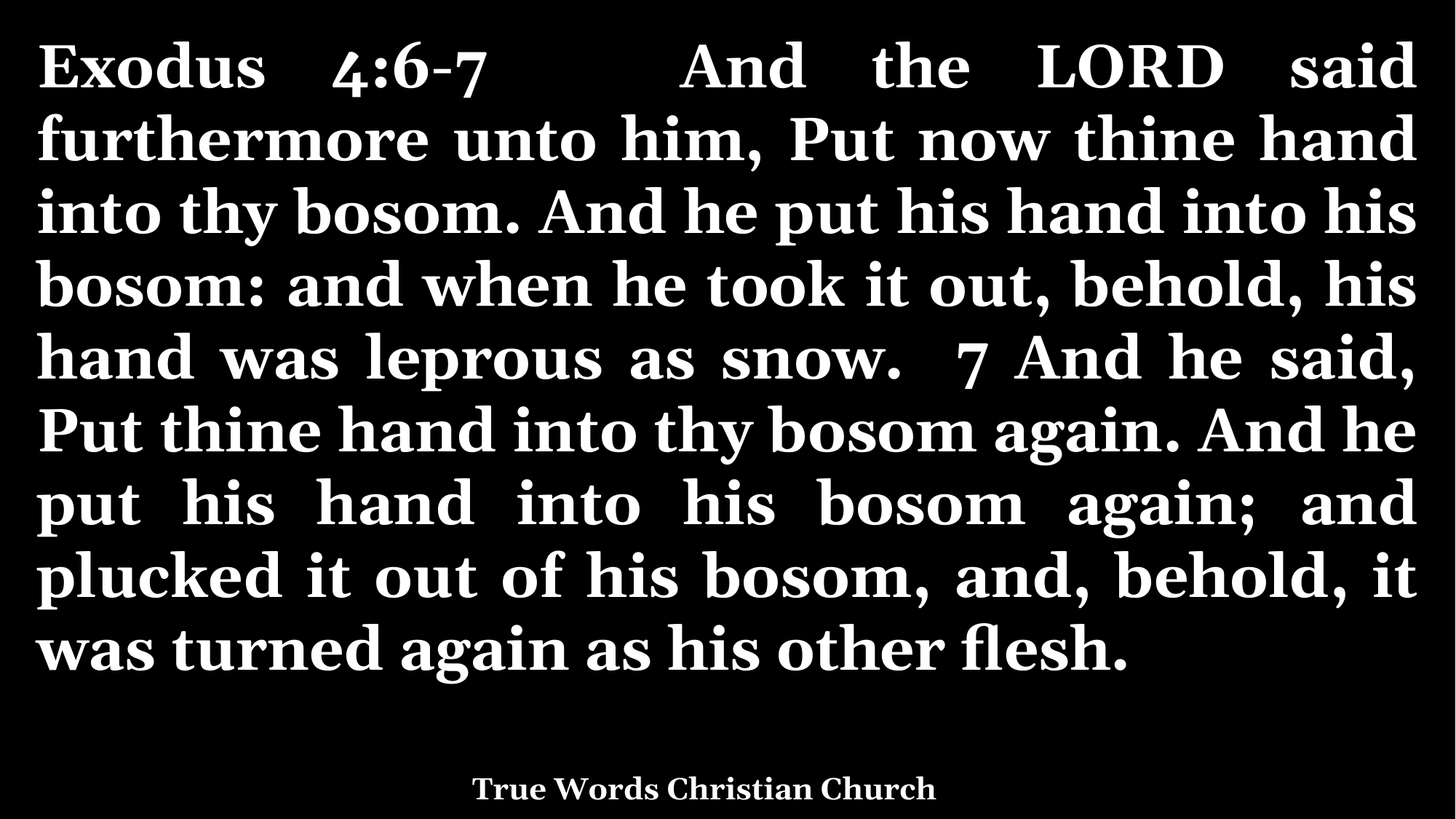

Exodus 4:6-7   And the LORD said furthermore unto him, Put now thine hand into thy bosom. And he put his hand into his bosom: and when he took it out, behold, his hand was leprous as snow.  7 And he said, Put thine hand into thy bosom again. And he put his hand into his bosom again; and plucked it out of his bosom, and, behold, it was turned again as his other flesh.
True Words Christian Church